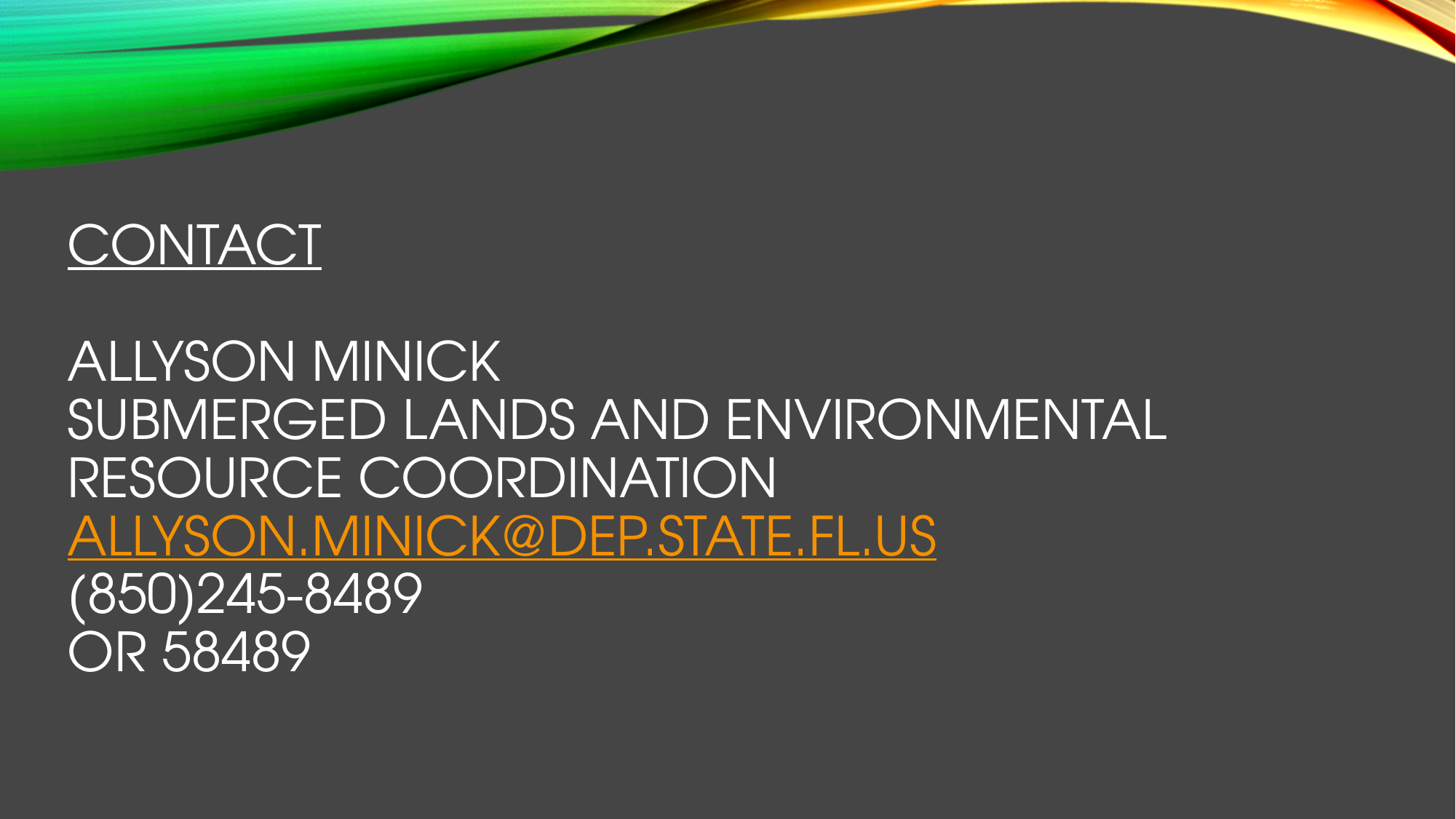

# Contact Allyson Minick Submerged Lands and Environmental Resource Coordination Allyson.Minick@dep.state.FL.us (850)245-8489 or 58489